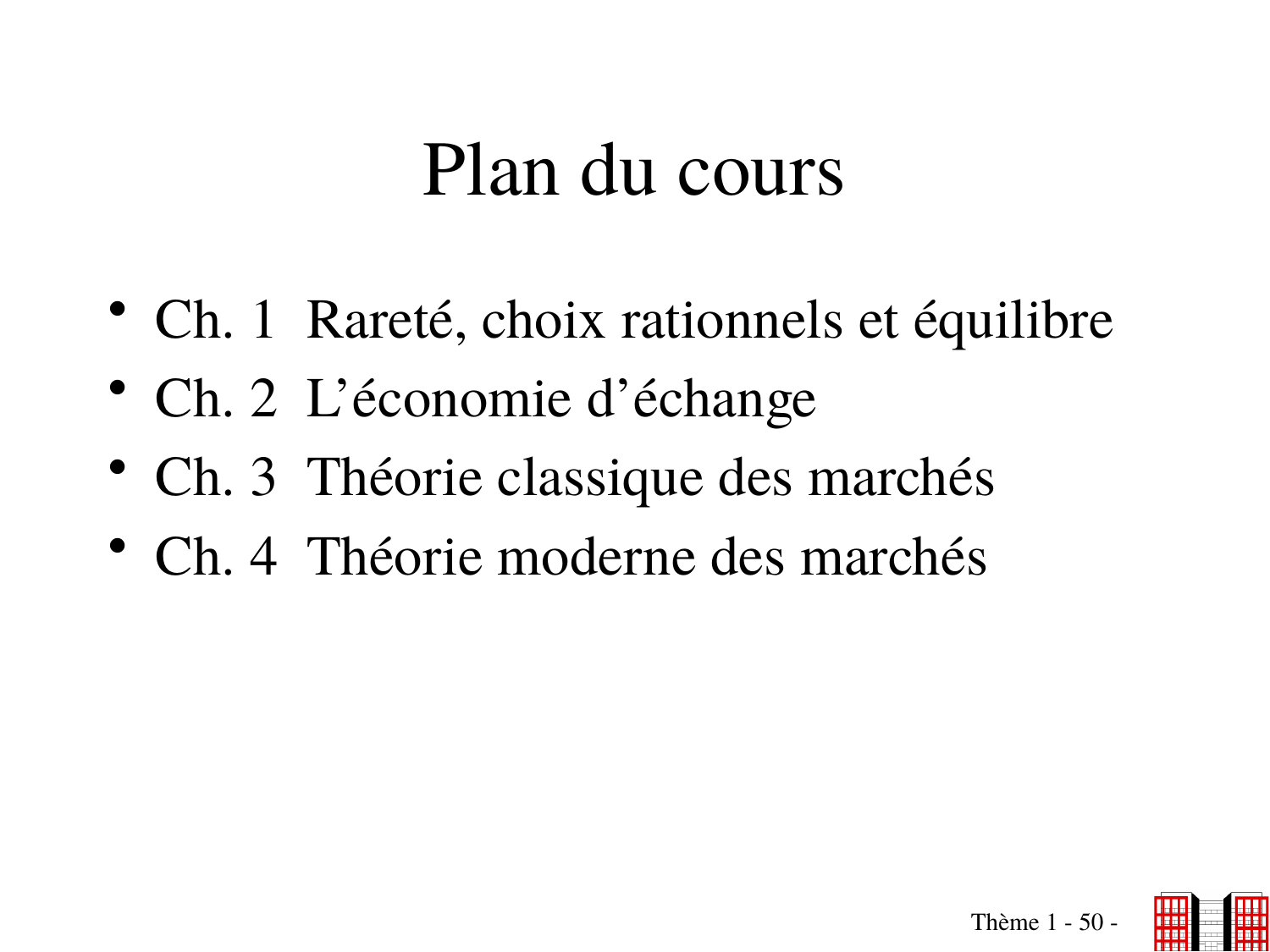

# Plan du cours
Ch. 1  Rareté, choix rationnels et équilibre
Ch. 2  L’économie d’échange
Ch. 3  Théorie classique des marchés
Ch. 4  Théorie moderne des marchés
Thème 1 - 50 -